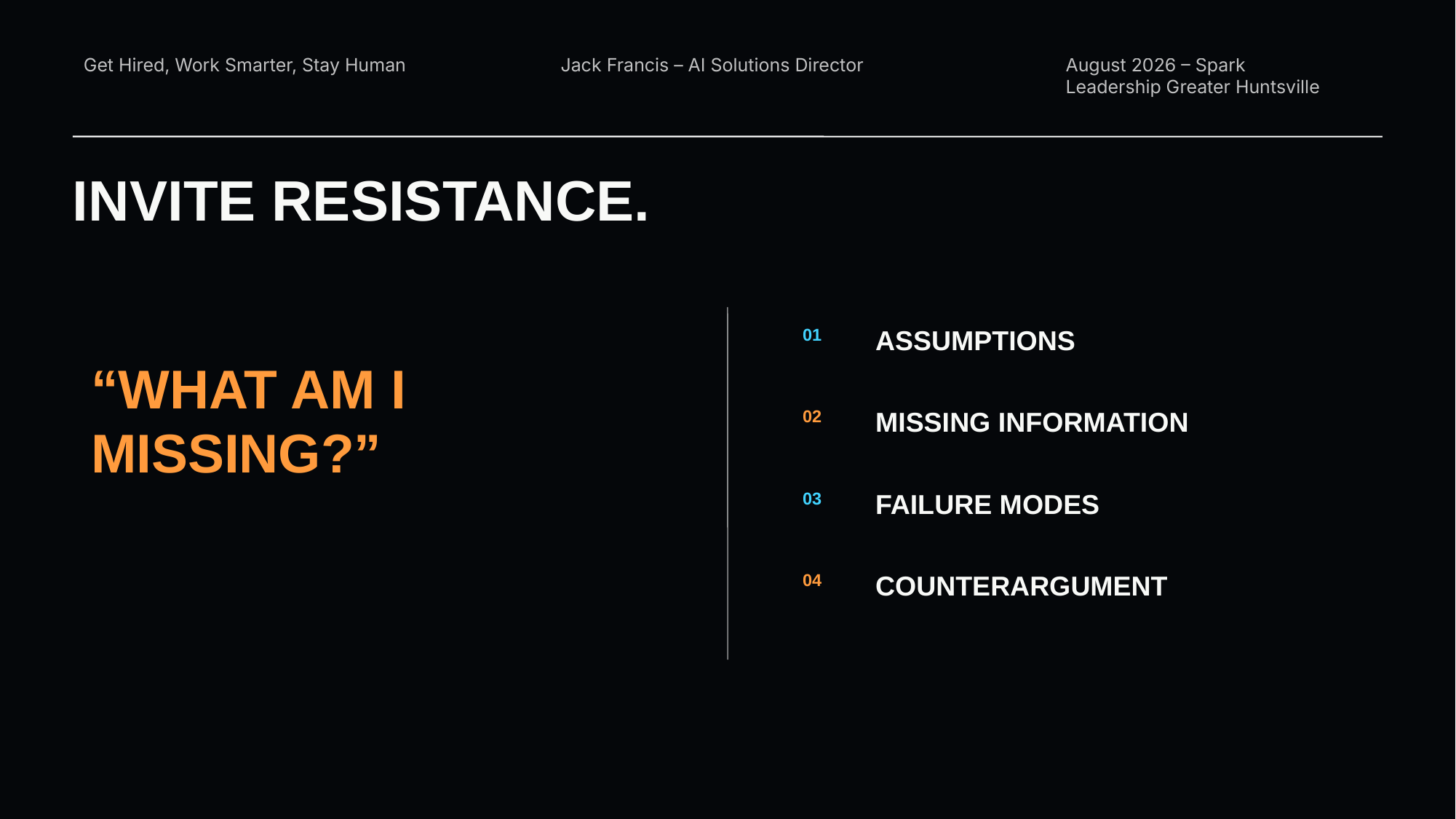

INVITE RESISTANCE.

01
ASSUMPTIONS
“WHAT AM I MISSING?”
02
MISSING INFORMATION
03
FAILURE MODES
04
COUNTERARGUMENT